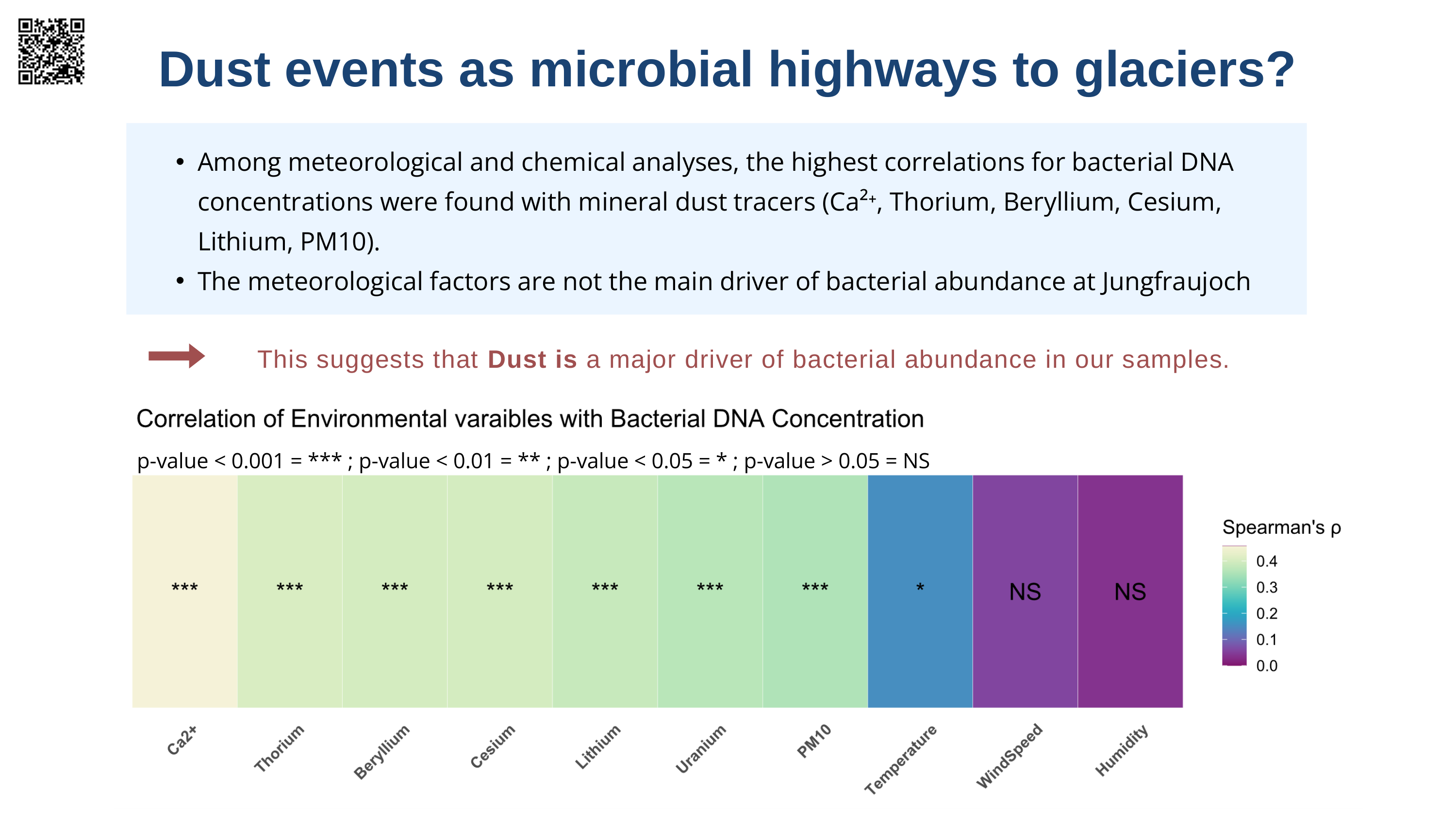

Dust events as microbial highways to glaciers?

Among meteorological and chemical analyses, the highest correlations for bacterial DNA concentrations were found with mineral dust tracers (Ca²⁺, Thorium, Beryllium, Cesium, Lithium, PM10).
The meteorological factors are not the main driver of bacterial abundance at Jungfraujoch
This suggests that Dust is a major driver of bacterial abundance in our samples.

p-value < 0.001 = *** ; p-value < 0.01 = ** ; p-value < 0.05 = * ; p-value > 0.05 = NS